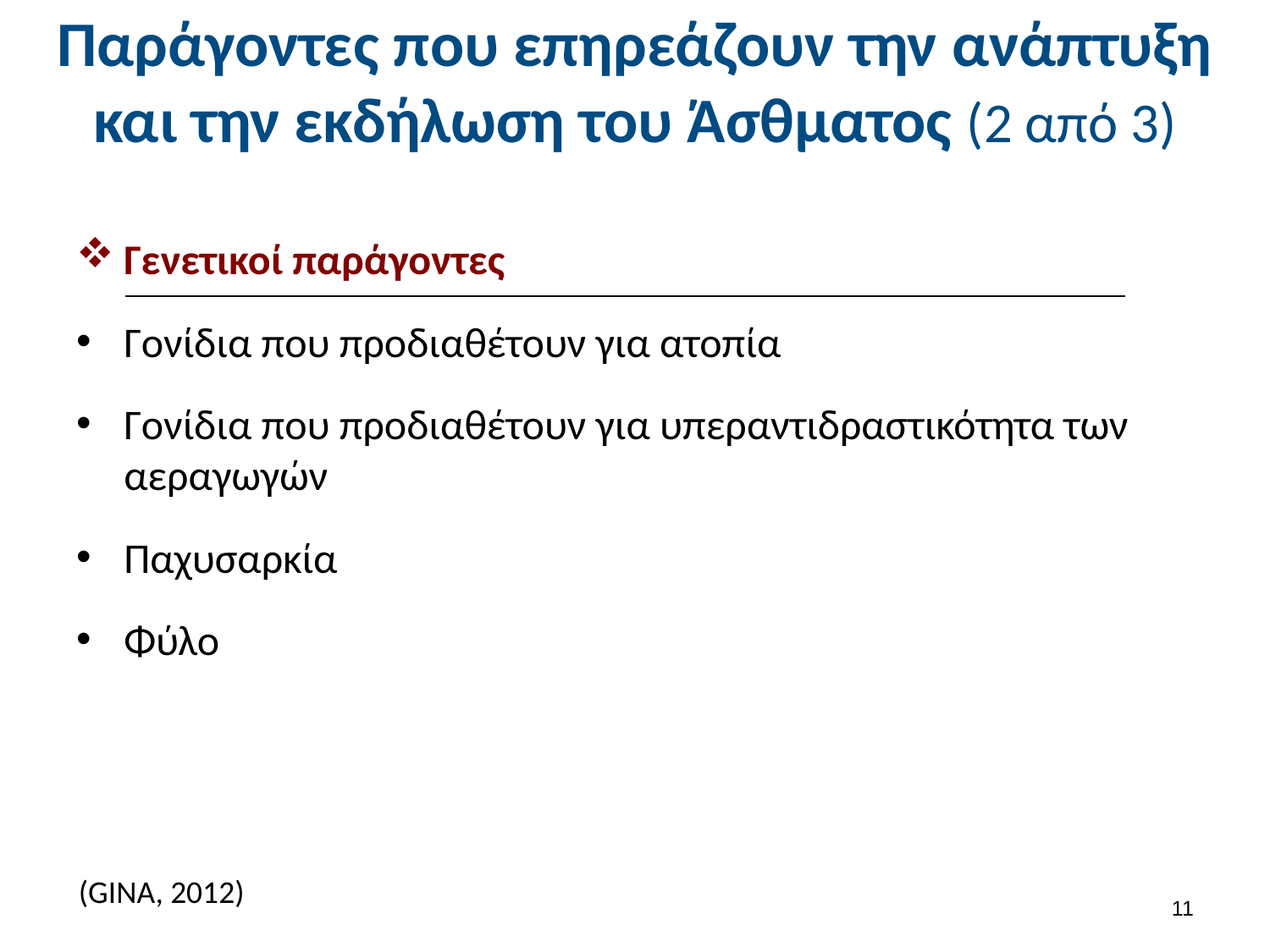

# Παράγοντες που επηρεάζουν την ανάπτυξη και την εκδήλωση του Άσθματος (2 από 3)
Γενετικοί παράγοντες
Γονίδια που προδιαθέτουν για ατοπία
Γονίδια που προδιαθέτουν για υπεραντιδραστικότητα των αεραγωγών
Παχυσαρκία
Φύλο

(GINA, 2012)
11